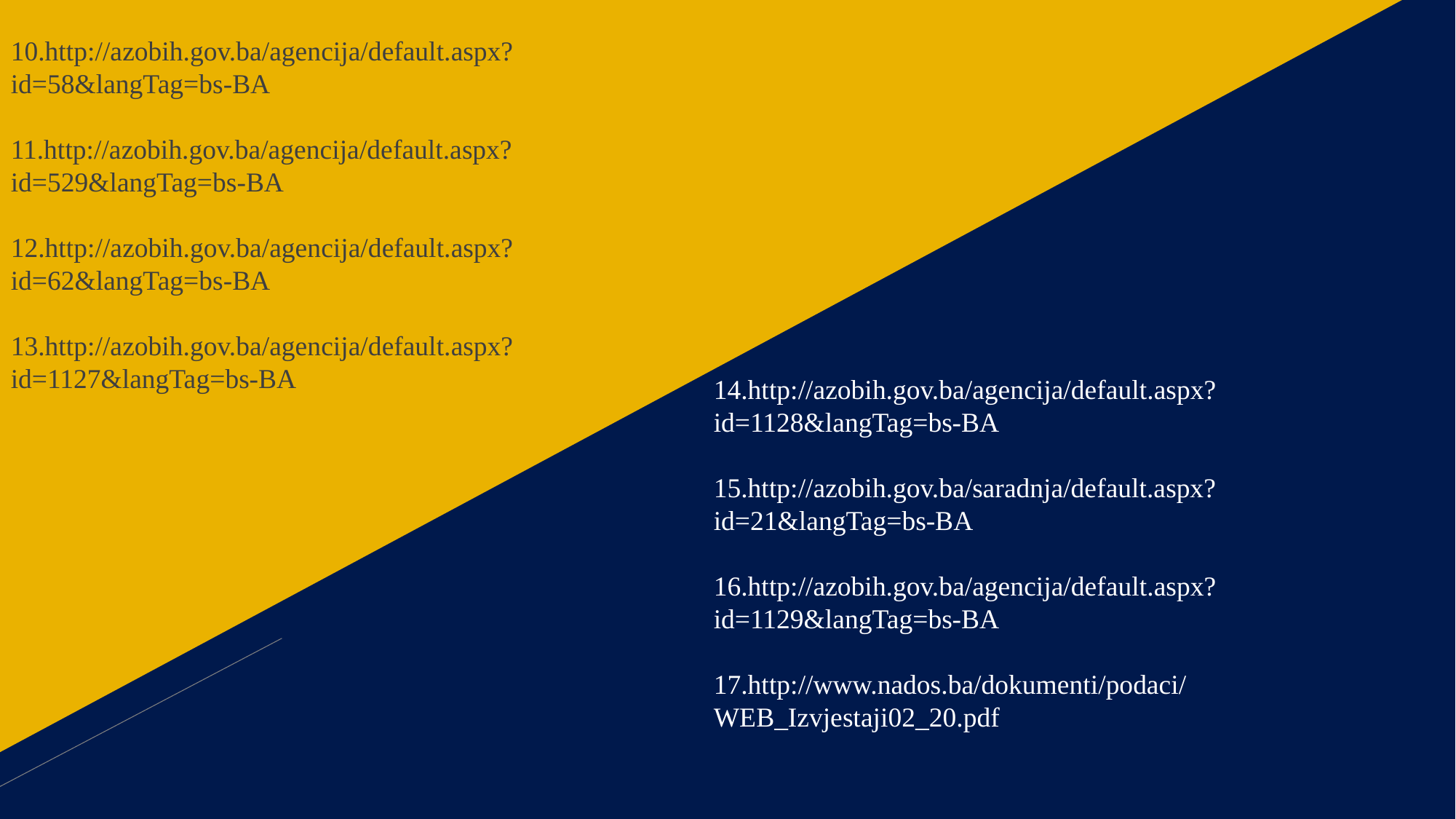

10.http://azobih.gov.ba/agencija/default.aspx?id=58&langTag=bs-BA

11.http://azobih.gov.ba/agencija/default.aspx?id=529&langTag=bs-BA

12.http://azobih.gov.ba/agencija/default.aspx?id=62&langTag=bs-BA

13.http://azobih.gov.ba/agencija/default.aspx?id=1127&langTag=bs-BA
14.http://azobih.gov.ba/agencija/default.aspx?id=1128&langTag=bs-BA

15.http://azobih.gov.ba/saradnja/default.aspx?id=21&langTag=bs-BA

16.http://azobih.gov.ba/agencija/default.aspx?id=1129&langTag=bs-BA

17.http://www.nados.ba/dokumenti/podaci/WEB_Izvjestaji02_20.pdf